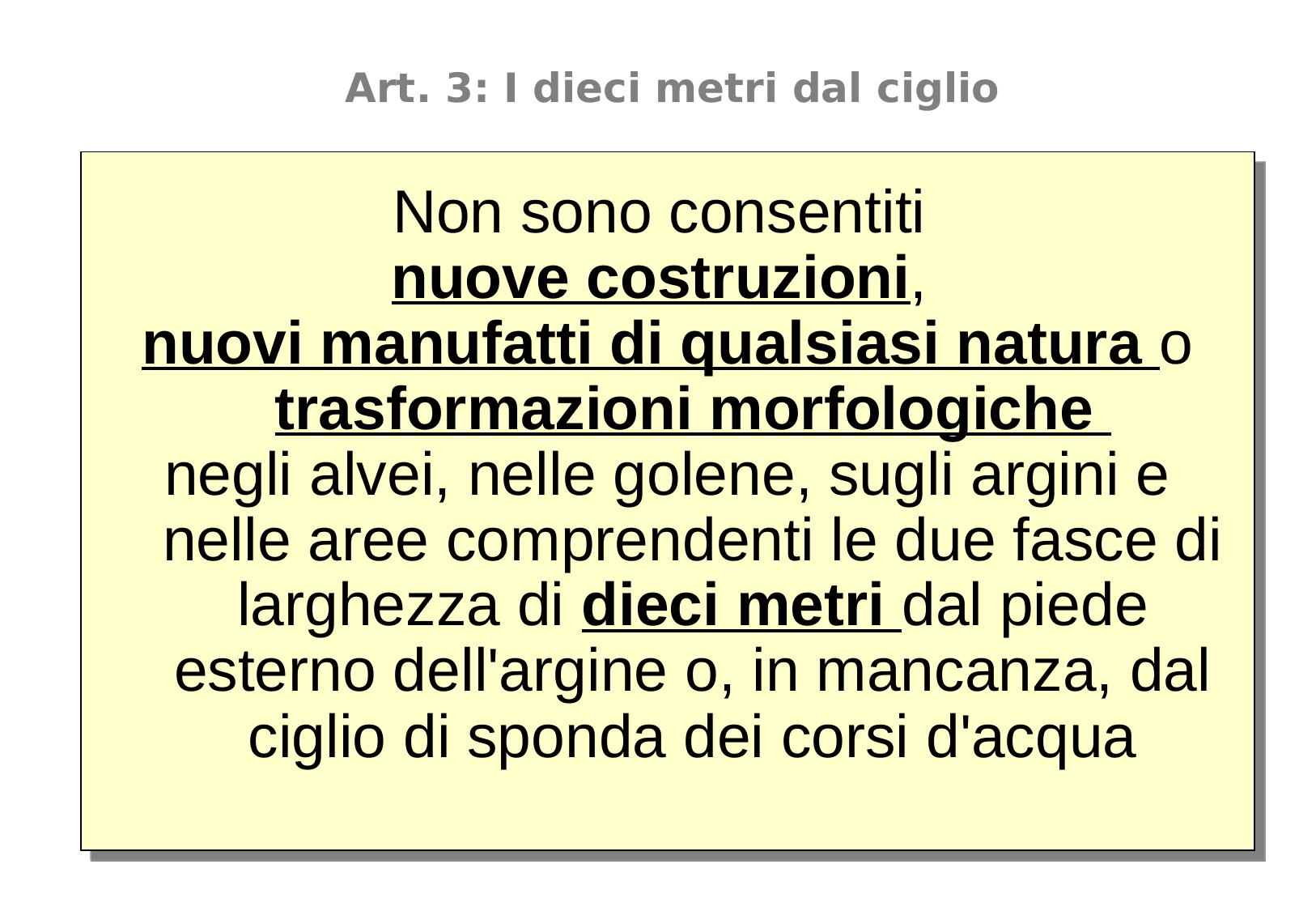

Art. 3: I dieci metri dal ciglio

Non sono consentiti
nuove costruzioni,
nuovi manufatti di qualsiasi natura o trasformazioni morfologiche
negli alvei, nelle golene, sugli argini e nelle aree comprendenti le due fasce di larghezza di dieci metri dal piede esterno dell'argine o, in mancanza, dal ciglio di sponda dei corsi d'acqua

6